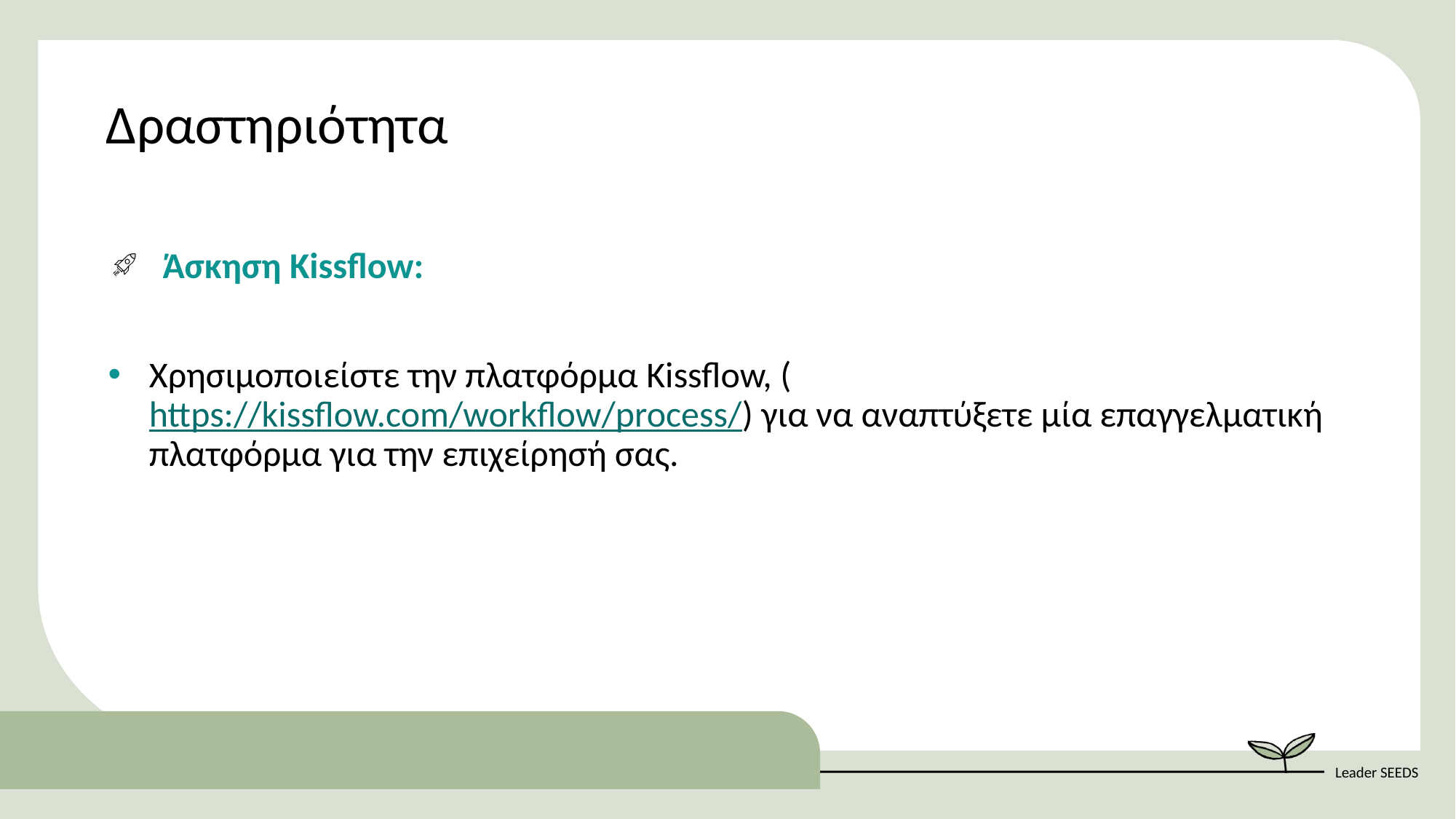

Δραστηριότητα
Άσκηση Kissflow:

Χρησιμοποιείστε την πλατφόρμα Kissflow, (https://kissflow.com/workflow/process/) για να αναπτύξετε μία επαγγελματική πλατφόρμα για την επιχείρησή σας.